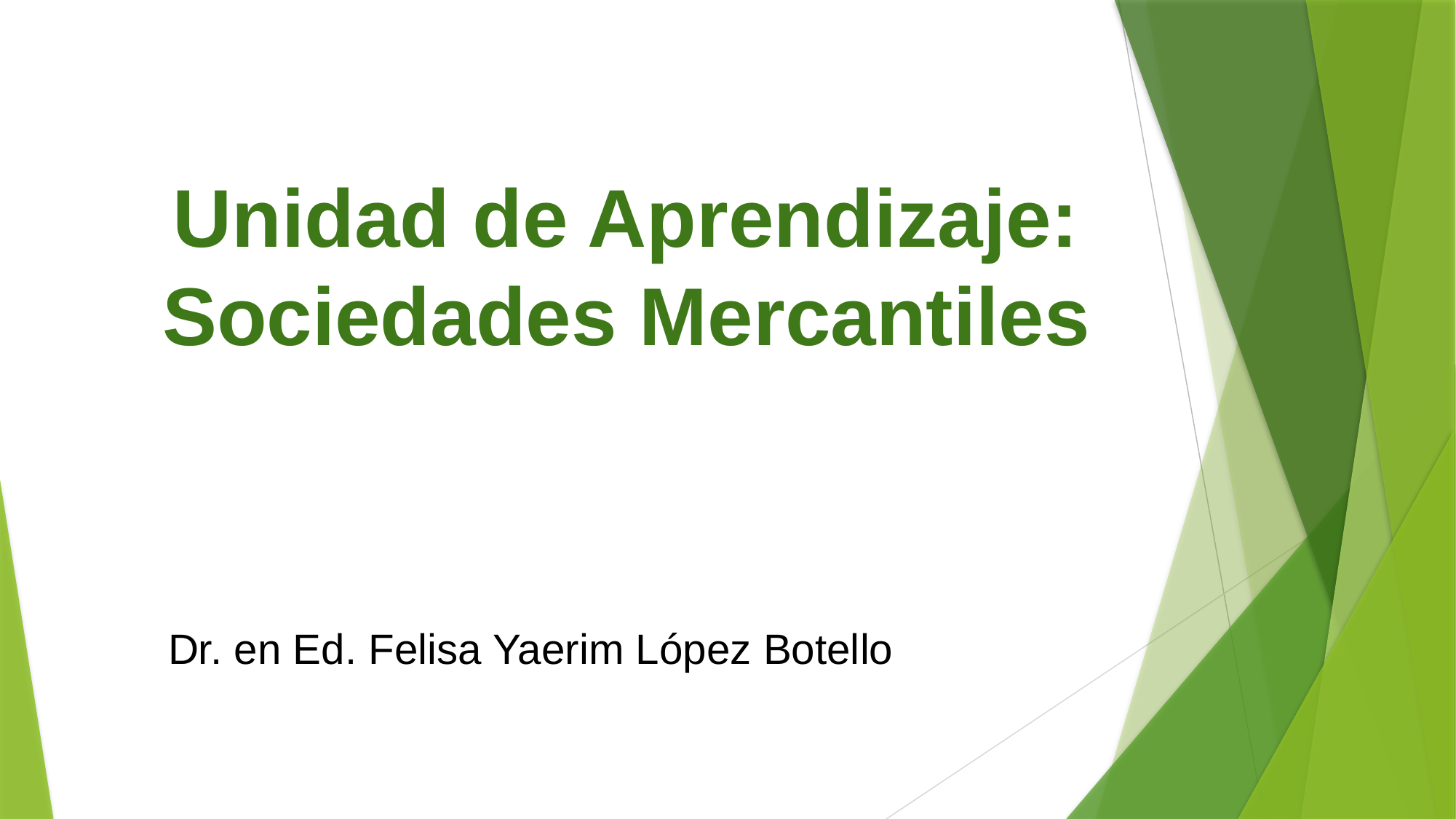

# Unidad de Aprendizaje: Sociedades Mercantiles
Dr. en Ed. Felisa Yaerim López Botello